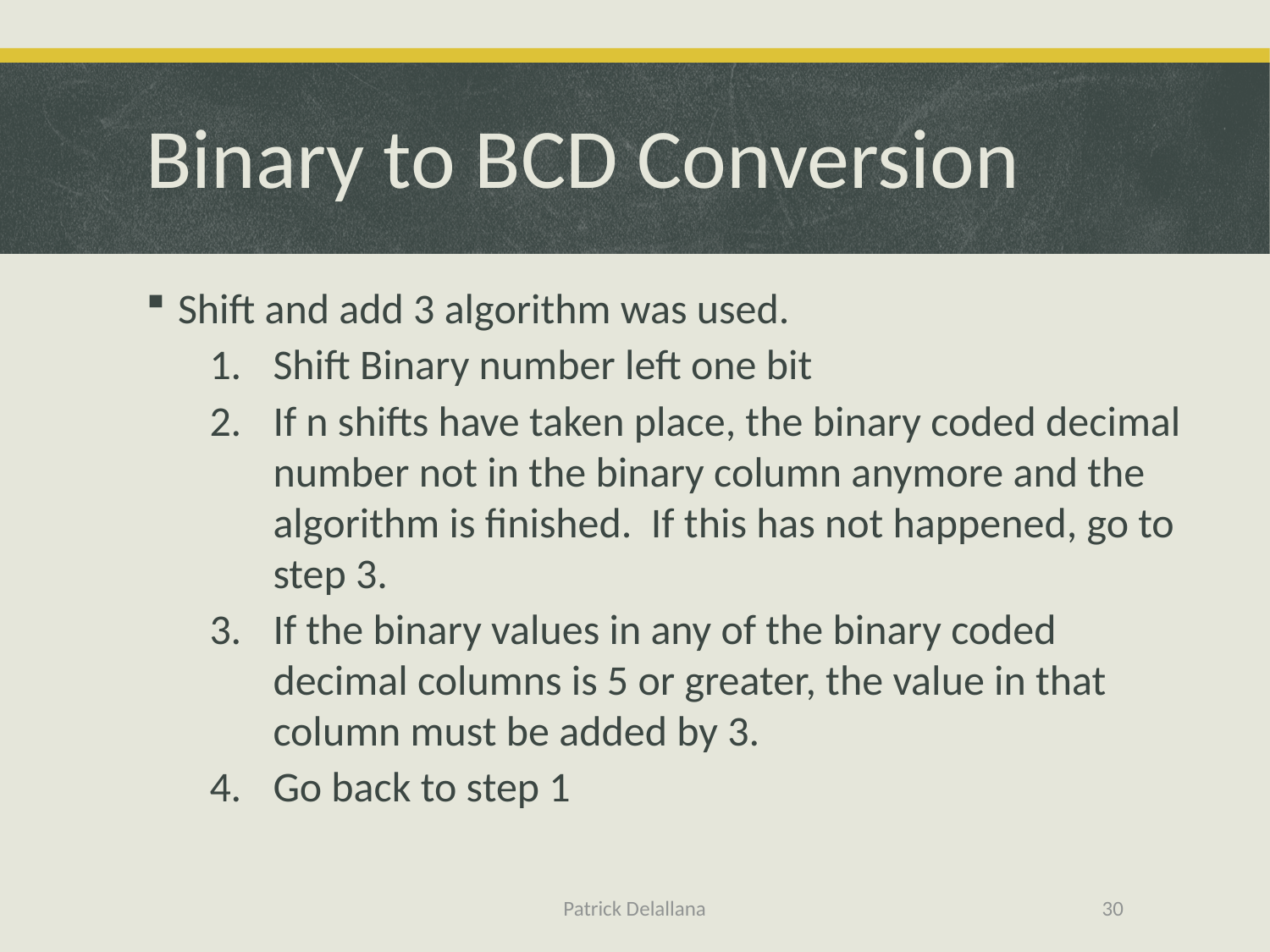

# Binary to BCD Conversion
Shift and add 3 algorithm was used.
Shift Binary number left one bit
If n shifts have taken place, the binary coded decimal number not in the binary column anymore and the algorithm is finished.  If this has not happened, go to step 3.
If the binary values in any of the binary coded decimal columns is 5 or greater, the value in that column must be added by 3.
Go back to step 1
Patrick Delallana
30